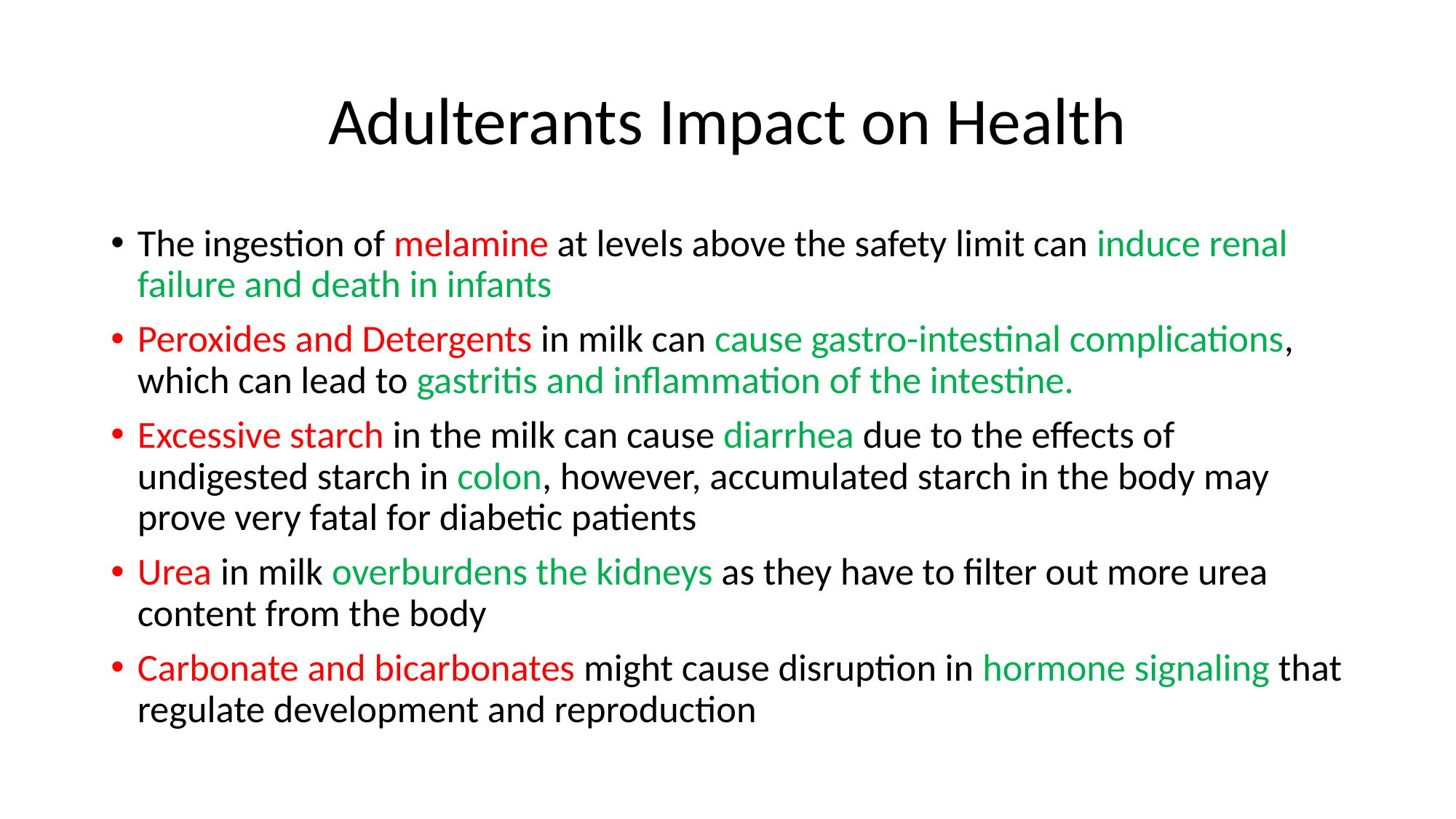

# Adulterants Impact on Health
The ingestion of melamine at levels above the safety limit can induce renal failure and death in infants
Peroxides and Detergents in milk can cause gastro-intestinal complications, which can lead to gastritis and inflammation of the intestine.
Excessive starch in the milk can cause diarrhea due to the effects of undigested starch in colon, however, accumulated starch in the body may prove very fatal for diabetic patients
Urea in milk overburdens the kidneys as they have to filter out more urea content from the body
Carbonate and bicarbonates might cause disruption in hormone signaling that regulate development and reproduction